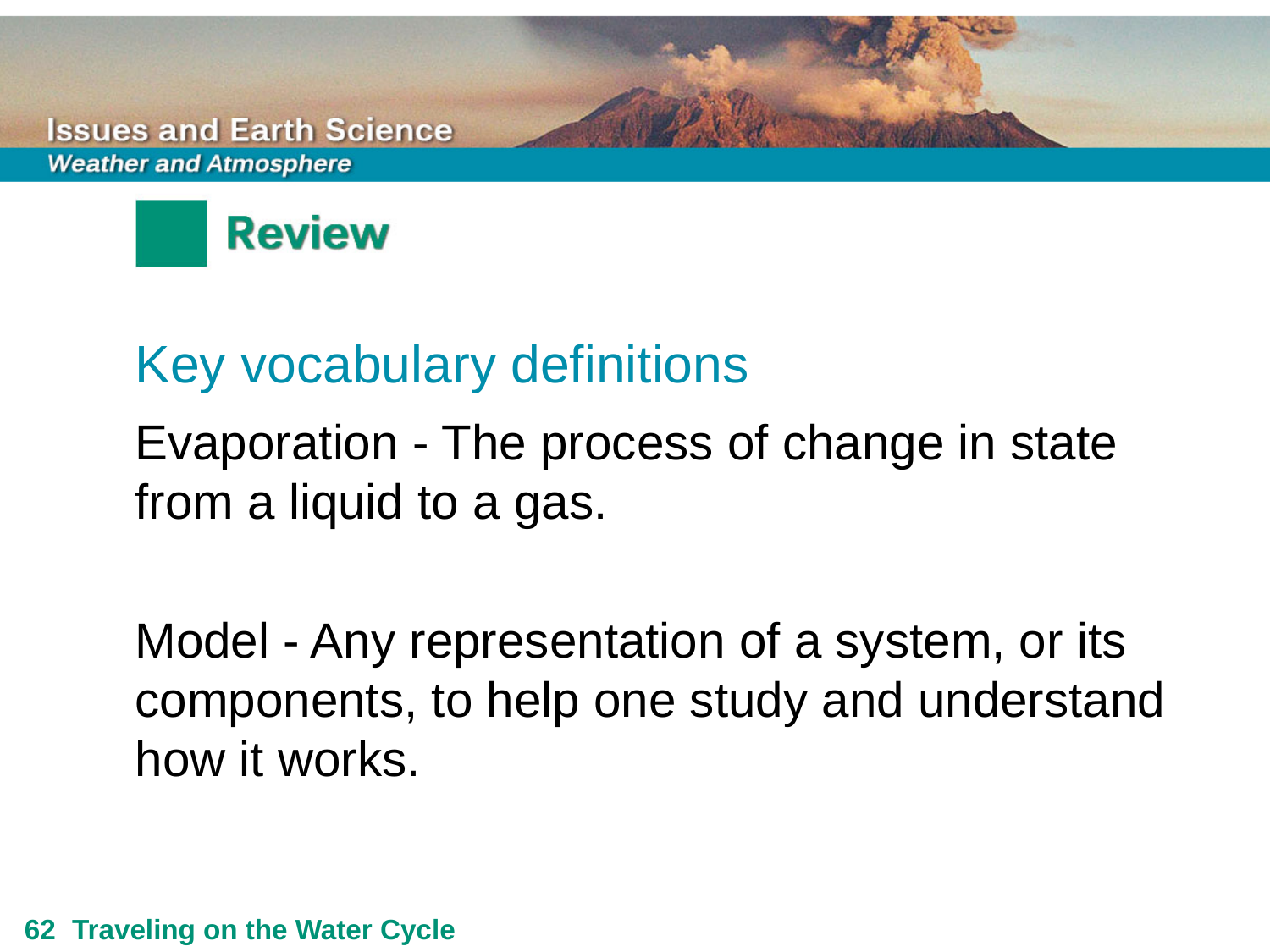

Key vocabulary definitions
Evaporation - The process of change in state from a liquid to a gas.

Model - Any representation of a system, or its components, to help one study and understand how it works.